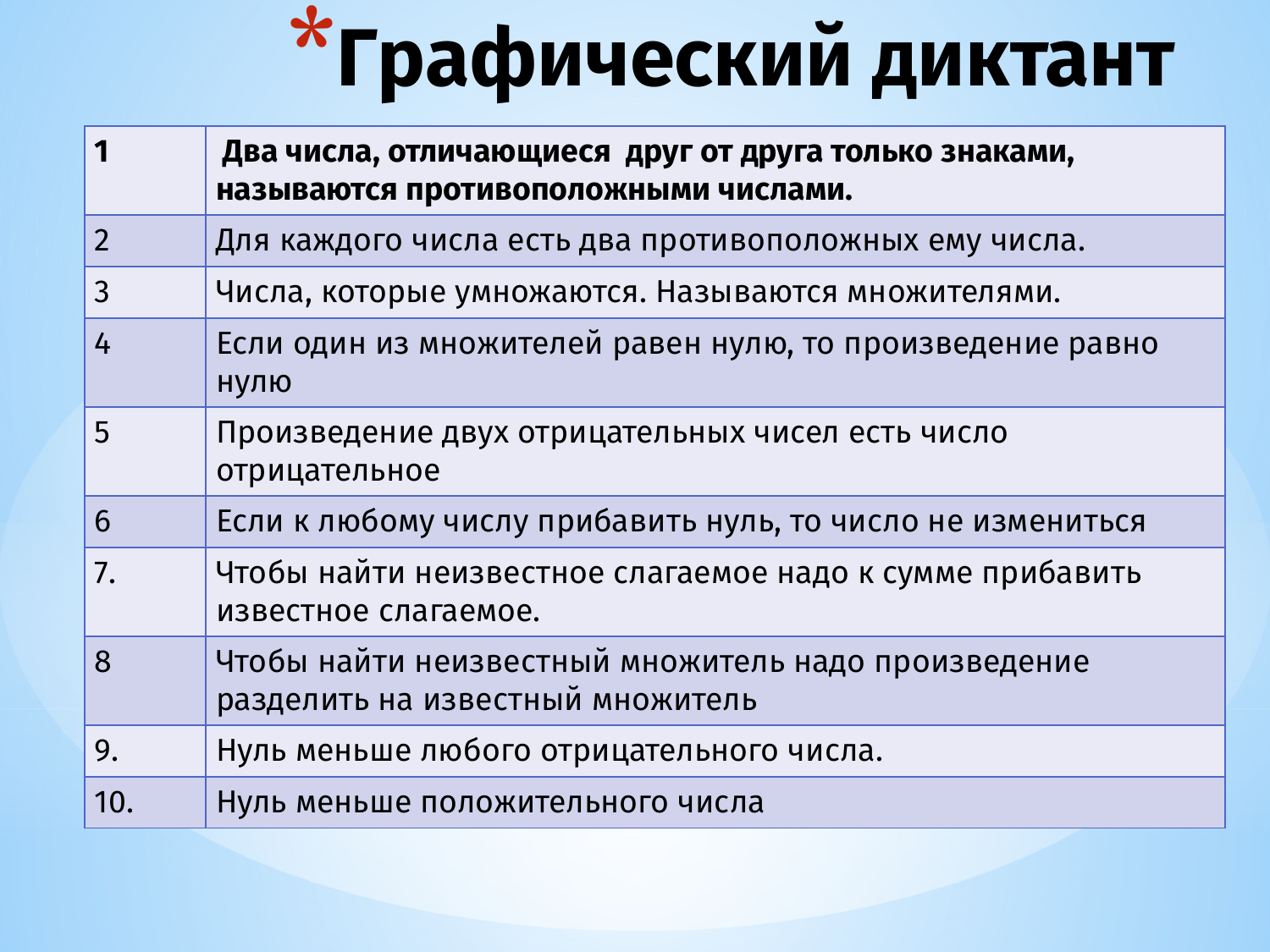

# Графический диктант
| 1 | Два числа, отличающиеся друг от друга только знаками, называются противоположными числами. |
| --- | --- |
| 2 | Для каждого числа есть два противоположных ему числа. |
| 3 | Числа, которые умножаются. Называются множителями. |
| 4 | Если один из множителей равен нулю, то произведение равно нулю |
| 5 | Произведение двух отрицательных чисел есть число отрицательное |
| 6 | Если к любому числу прибавить нуль, то число не измениться |
| 7. | Чтобы найти неизвестное слагаемое надо к сумме прибавить известное слагаемое. |
| 8 | Чтобы найти неизвестный множитель надо произведение разделить на известный множитель |
| 9. | Нуль меньше любого отрицательного числа. |
| 10. | Нуль меньше положительного числа |